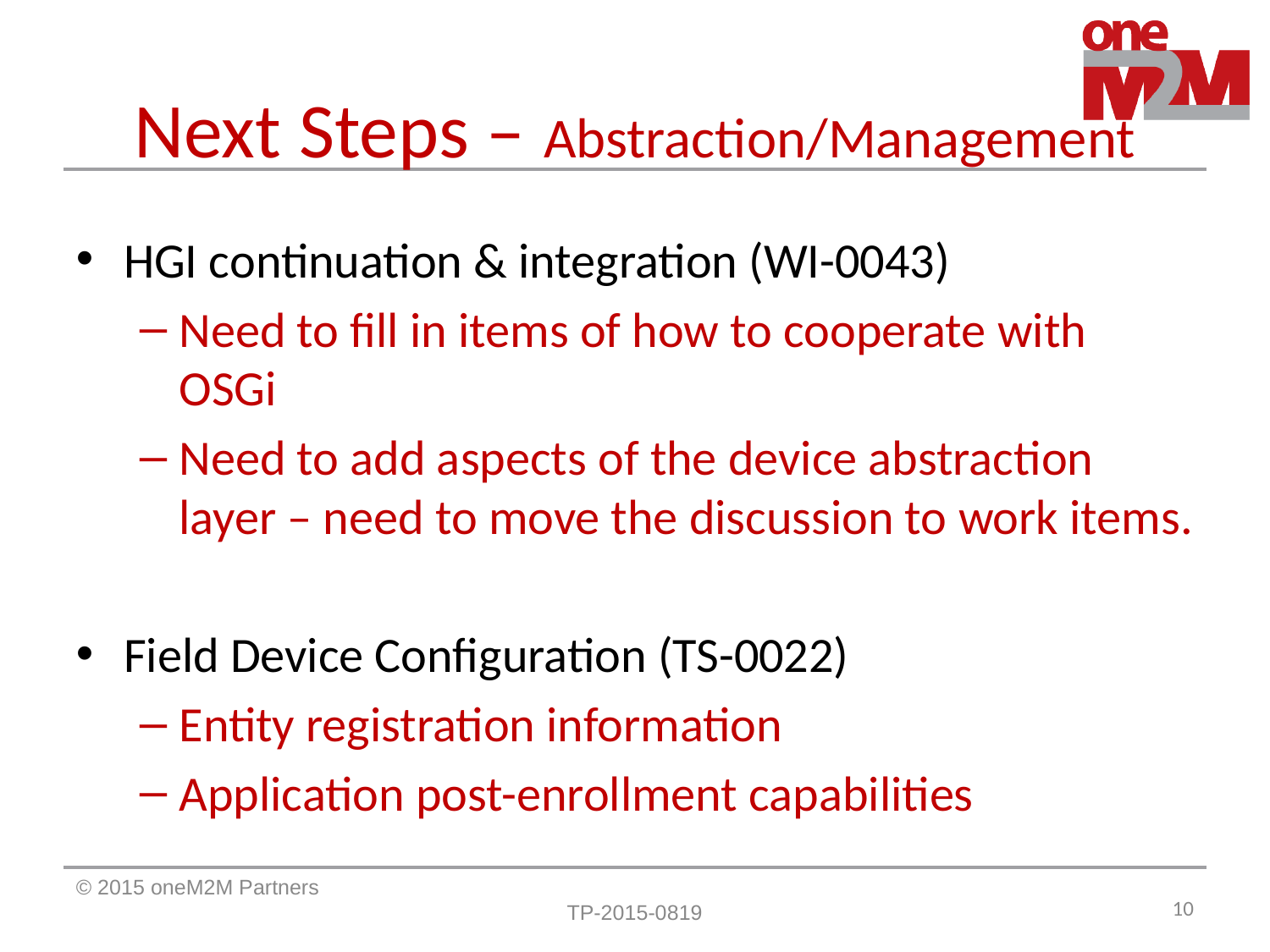

# Next Steps – Abstraction/Management
HGI continuation & integration (WI-0043)
Need to fill in items of how to cooperate with OSGi
Need to add aspects of the device abstraction layer – need to move the discussion to work items.

Field Device Configuration (TS-0022)
Entity registration information
Application post-enrollment capabilities

10